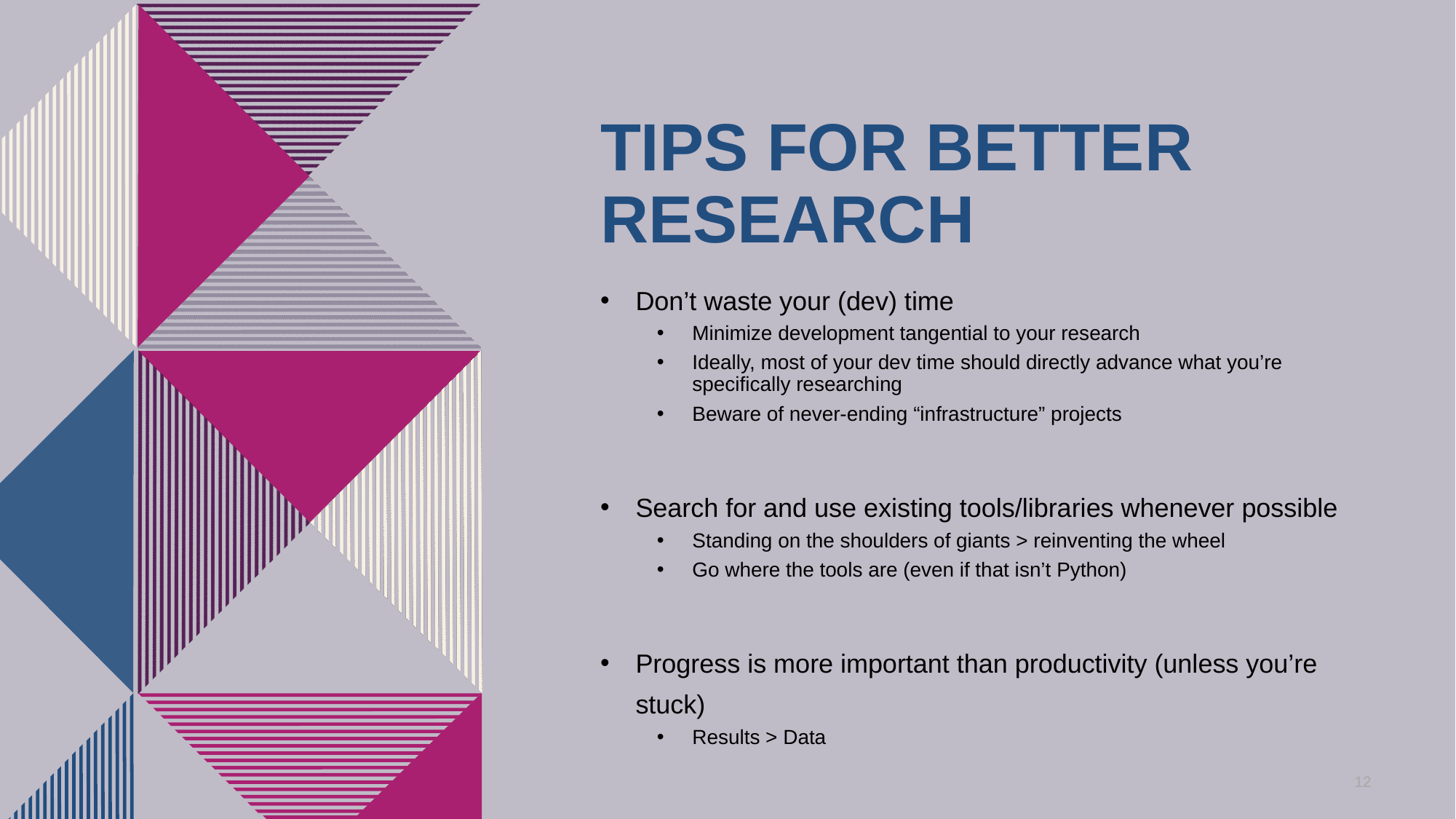

# Tips for Better Research
Don’t waste your (dev) time
Minimize development tangential to your research
Ideally, most of your dev time should directly advance what you’re specifically researching
Beware of never-ending “infrastructure” projects
Search for and use existing tools/libraries whenever possible
Standing on the shoulders of giants > reinventing the wheel
Go where the tools are (even if that isn’t Python)
Progress is more important than productivity (unless you’re stuck)
Results > Data
12